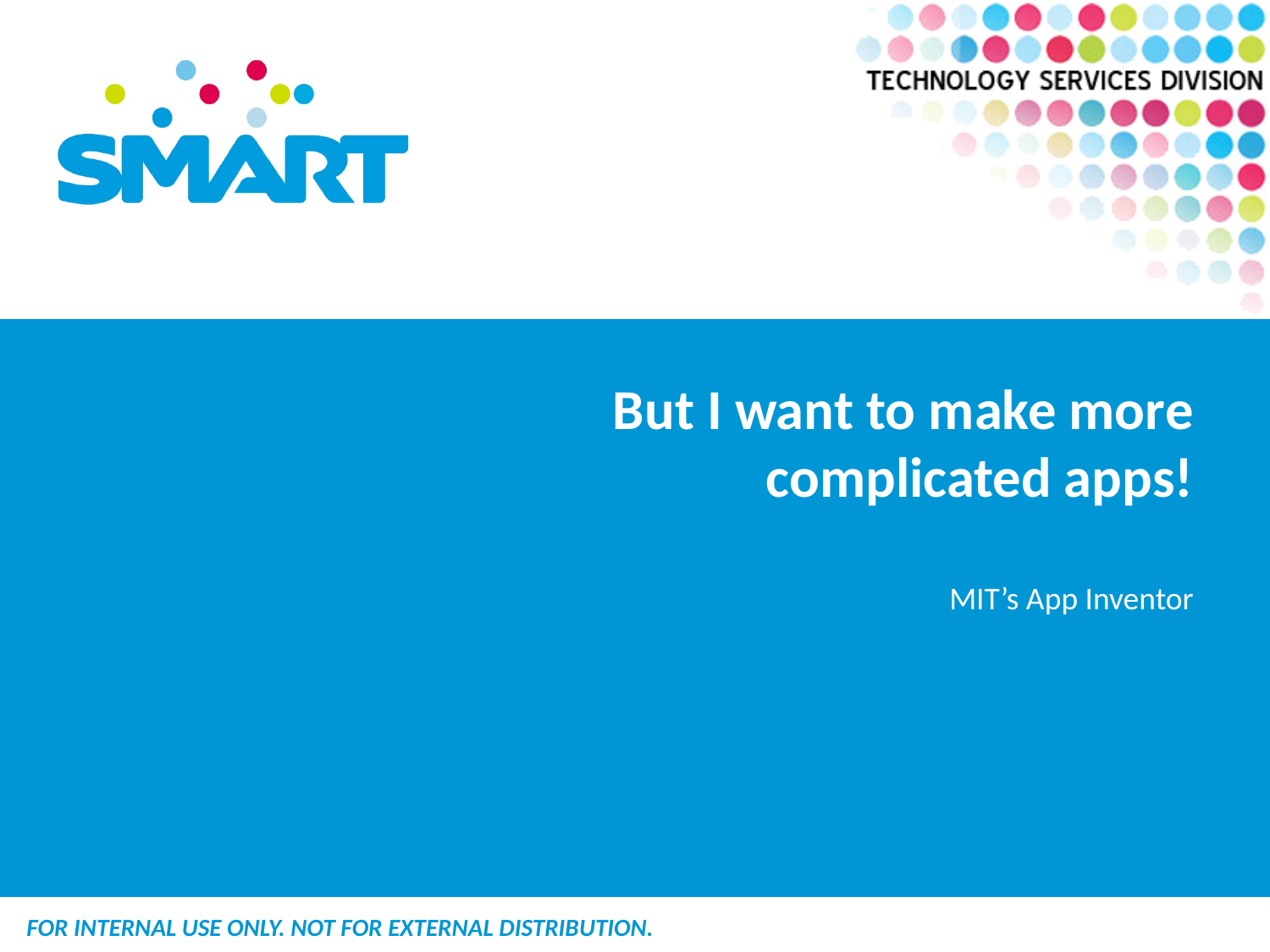

# But I want to make more complicated apps!
MIT’s App Inventor